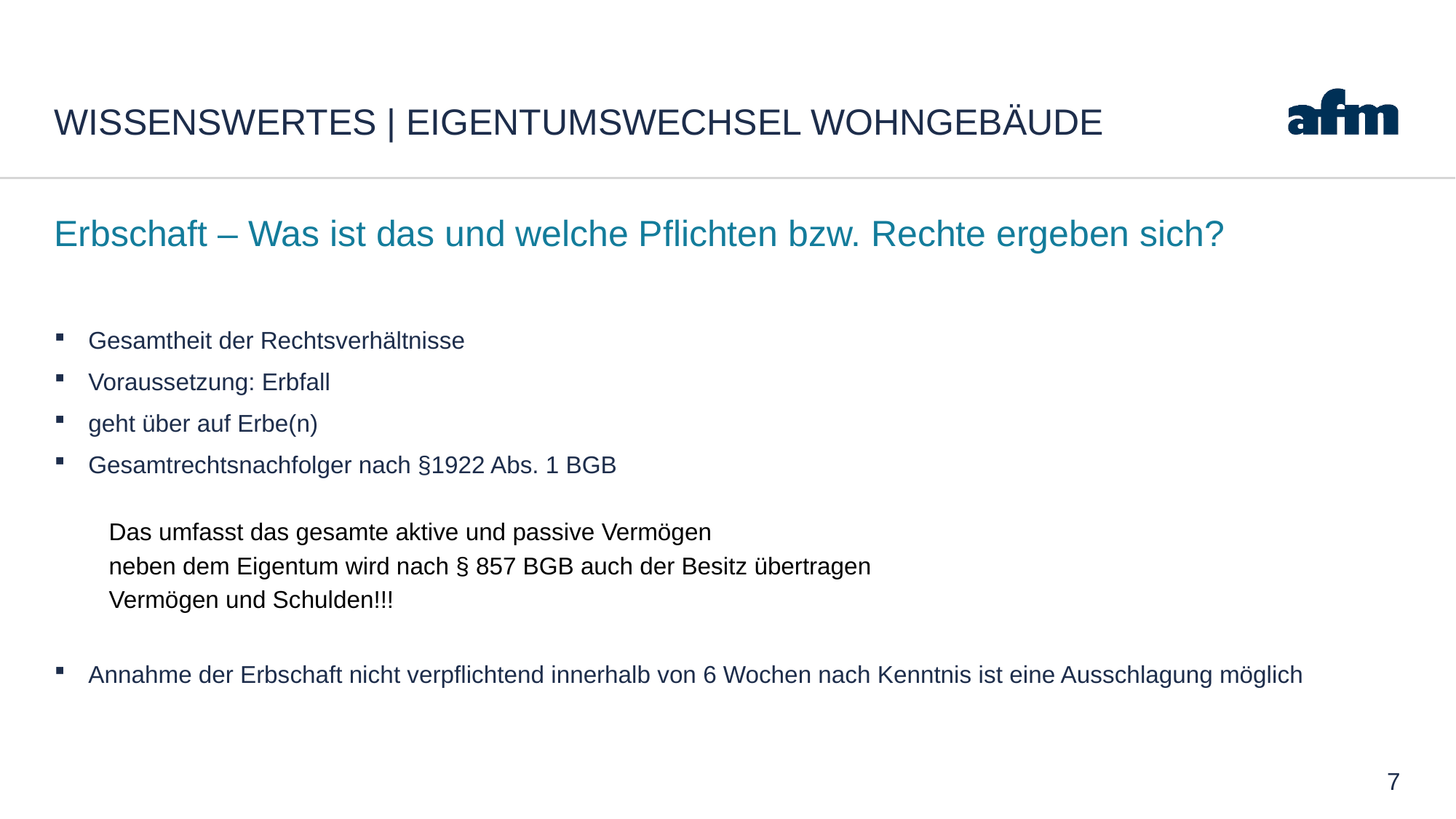

# Wissenswertes | Eigentumswechsel Wohngebäude
Erbschaft – Was ist das und welche Pflichten bzw. Rechte ergeben sich?

Gesamtheit der Rechtsverhältnisse
Voraussetzung: Erbfall
geht über auf Erbe(n)
Gesamtrechtsnachfolger nach §1922 Abs. 1 BGB

Das umfasst das gesamte aktive und passive Vermögen
neben dem Eigentum wird nach § 857 BGB auch der Besitz übertragen
Vermögen und Schulden!!!

Annahme der Erbschaft nicht verpflichtend innerhalb von 6 Wochen nach Kenntnis ist eine Ausschlagung möglich
7